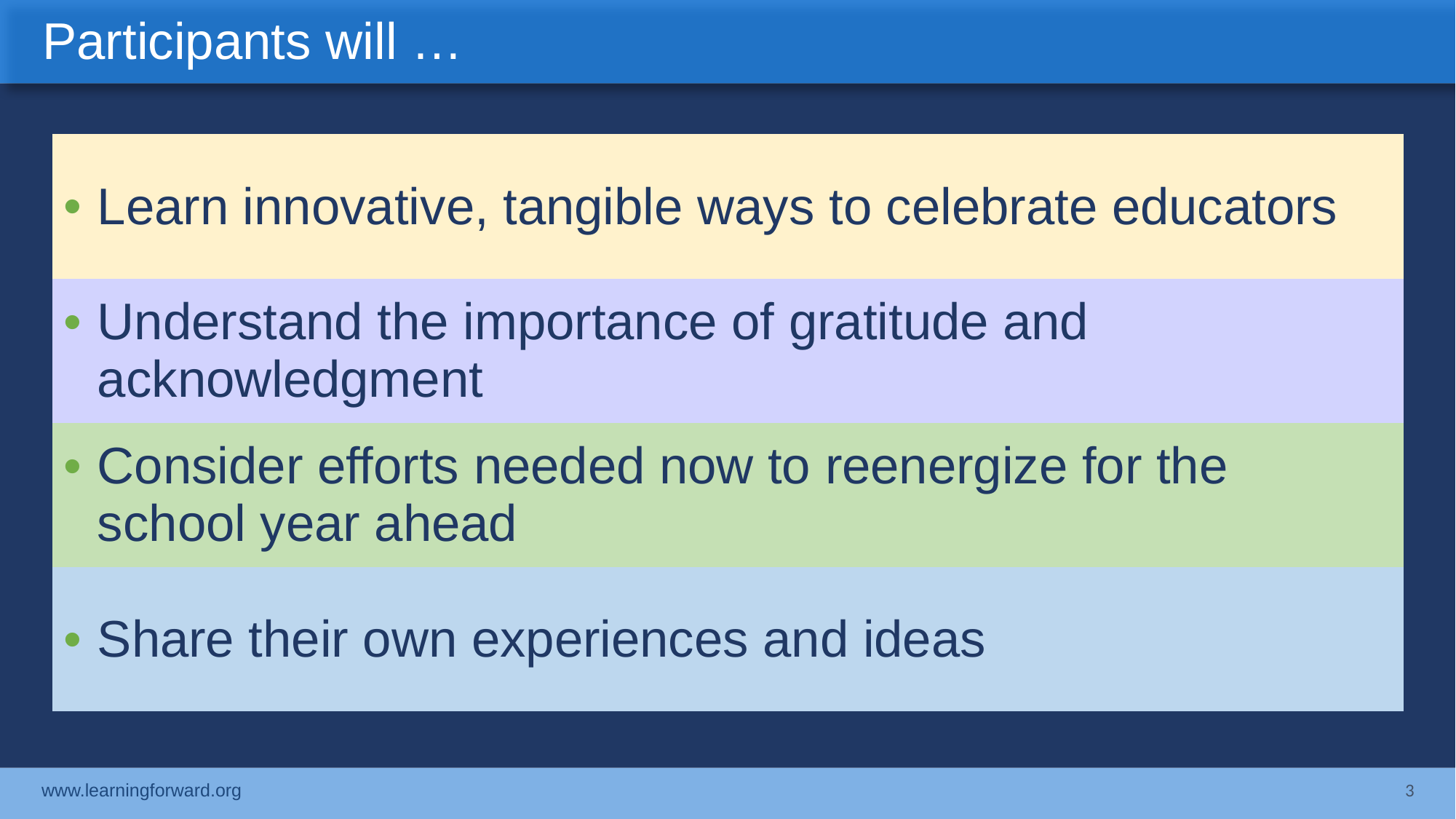

Participants will …

| Learn innovative, tangible ways to celebrate educators |
| --- |
| Understand the importance of gratitude and acknowledgment |
| Consider efforts needed now to reenergize for the school year ahead |
| Share their own experiences and ideas |
www.learningforward.org
3